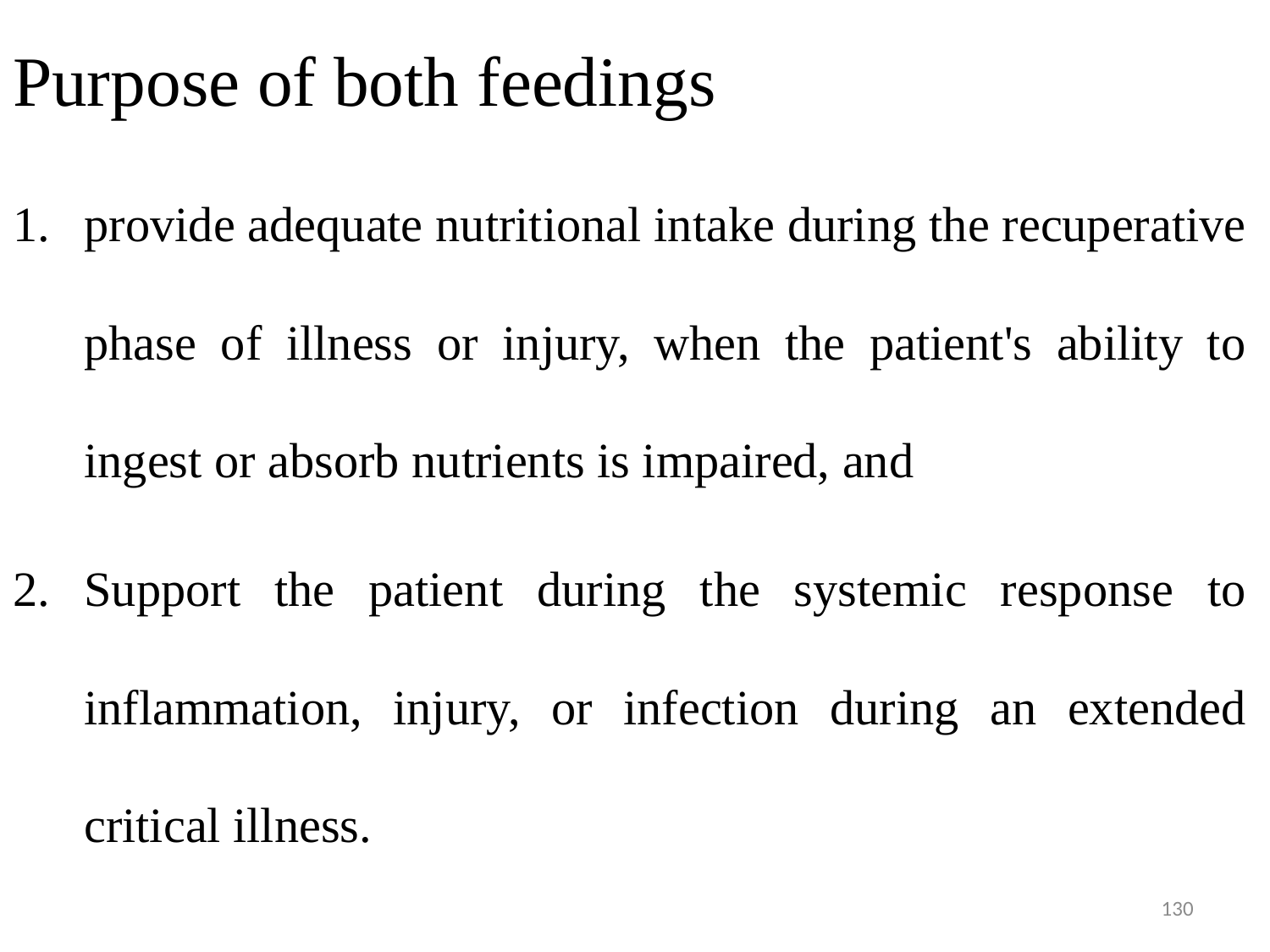

# Purpose of both feedings
provide adequate nutritional intake during the recuperative phase of illness or injury, when the patient's ability to ingest or absorb nutrients is impaired, and
Support the patient during the systemic response to inflammation, injury, or infection during an extended critical illness.
130